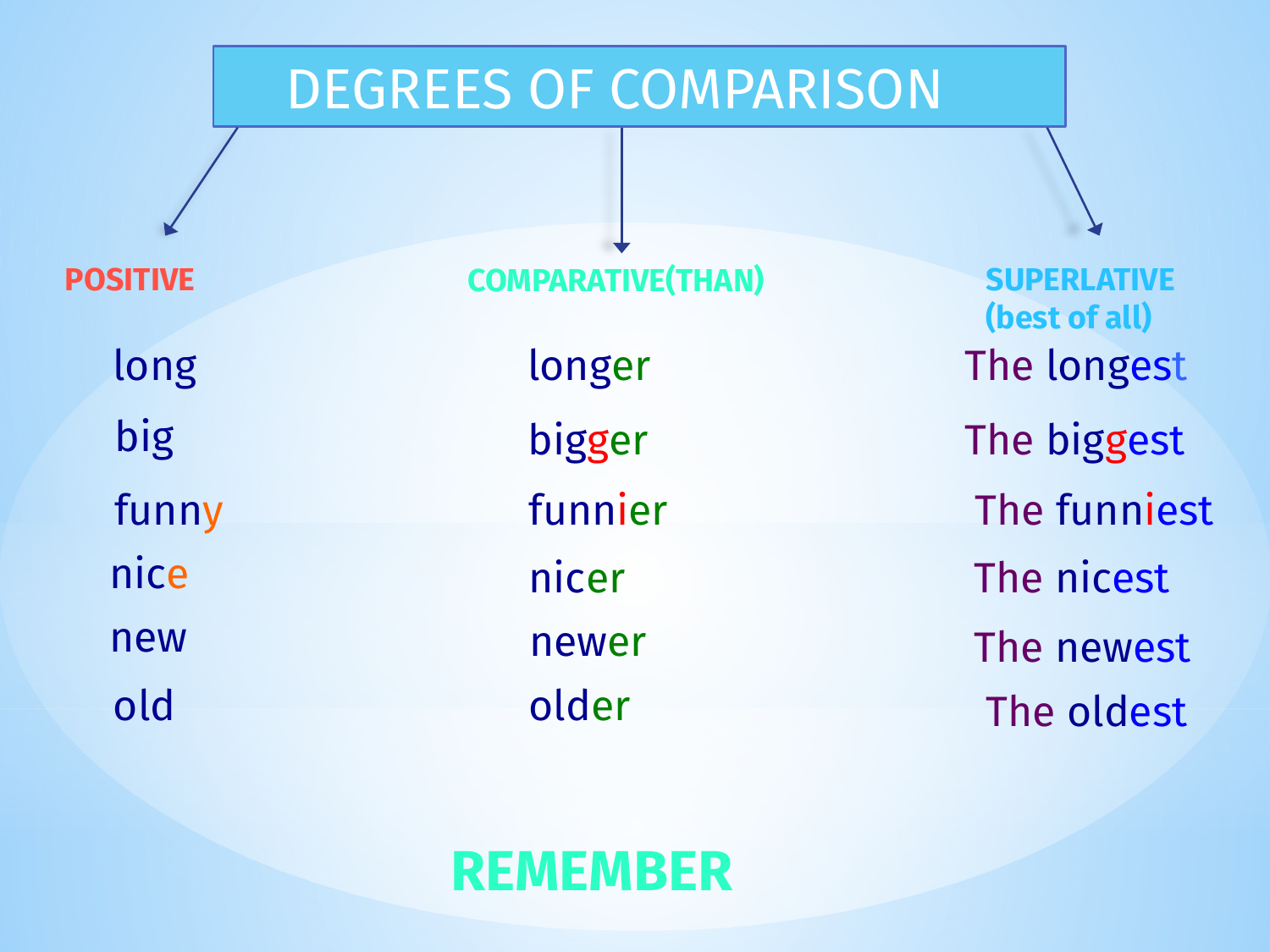

DEGREES OF COMPARISON
POSITIVE
SUPERLATIVE
(best of all)
COMPARATIVE(than)
long
longer
The longest
big
bigger
The biggest
funny
funnier
The funniest
nice
nicer
The nicest
new
newer
The newest
old
older
The oldest
REMEMBER